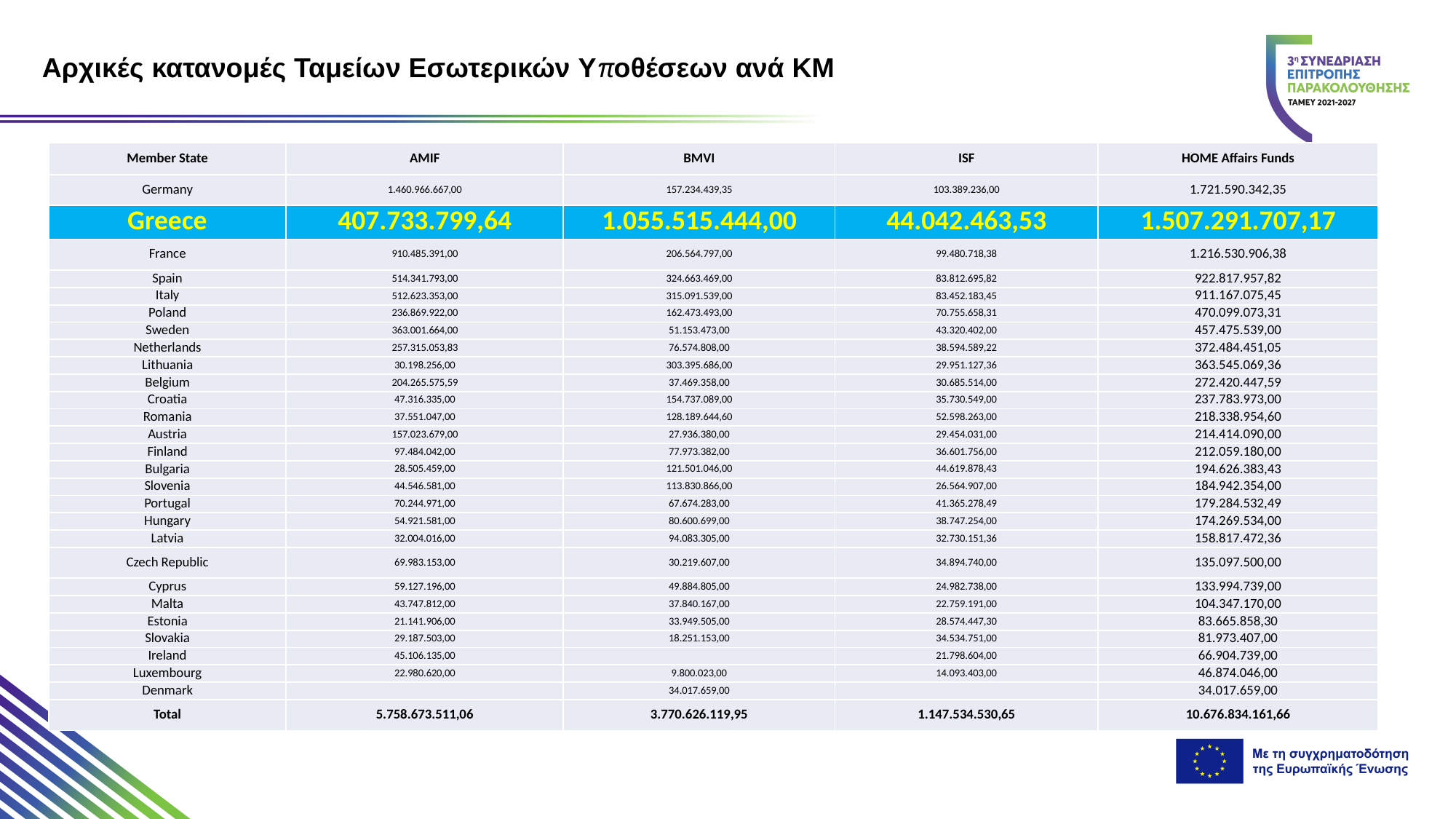

Αρχικές κατανομές Ταμείων Εσωτερικών Υποθέσεων ανά ΚΜ
| Member State | AMIF | BMVI | ISF | HOME Affairs Funds |
| --- | --- | --- | --- | --- |
| Germany | 1.460.966.667,00 | 157.234.439,35 | 103.389.236,00 | 1.721.590.342,35 |
| Greece | 407.733.799,64 | 1.055.515.444,00 | 44.042.463,53 | 1.507.291.707,17 |
| France | 910.485.391,00 | 206.564.797,00 | 99.480.718,38 | 1.216.530.906,38 |
| Spain | 514.341.793,00 | 324.663.469,00 | 83.812.695,82 | 922.817.957,82 |
| Italy | 512.623.353,00 | 315.091.539,00 | 83.452.183,45 | 911.167.075,45 |
| Poland | 236.869.922,00 | 162.473.493,00 | 70.755.658,31 | 470.099.073,31 |
| Sweden | 363.001.664,00 | 51.153.473,00 | 43.320.402,00 | 457.475.539,00 |
| Netherlands | 257.315.053,83 | 76.574.808,00 | 38.594.589,22 | 372.484.451,05 |
| Lithuania | 30.198.256,00 | 303.395.686,00 | 29.951.127,36 | 363.545.069,36 |
| Belgium | 204.265.575,59 | 37.469.358,00 | 30.685.514,00 | 272.420.447,59 |
| Croatia | 47.316.335,00 | 154.737.089,00 | 35.730.549,00 | 237.783.973,00 |
| Romania | 37.551.047,00 | 128.189.644,60 | 52.598.263,00 | 218.338.954,60 |
| Austria | 157.023.679,00 | 27.936.380,00 | 29.454.031,00 | 214.414.090,00 |
| Finland | 97.484.042,00 | 77.973.382,00 | 36.601.756,00 | 212.059.180,00 |
| Bulgaria | 28.505.459,00 | 121.501.046,00 | 44.619.878,43 | 194.626.383,43 |
| Slovenia | 44.546.581,00 | 113.830.866,00 | 26.564.907,00 | 184.942.354,00 |
| Portugal | 70.244.971,00 | 67.674.283,00 | 41.365.278,49 | 179.284.532,49 |
| Hungary | 54.921.581,00 | 80.600.699,00 | 38.747.254,00 | 174.269.534,00 |
| Latvia | 32.004.016,00 | 94.083.305,00 | 32.730.151,36 | 158.817.472,36 |
| Czech Republic | 69.983.153,00 | 30.219.607,00 | 34.894.740,00 | 135.097.500,00 |
| Cyprus | 59.127.196,00 | 49.884.805,00 | 24.982.738,00 | 133.994.739,00 |
| Malta | 43.747.812,00 | 37.840.167,00 | 22.759.191,00 | 104.347.170,00 |
| Estonia | 21.141.906,00 | 33.949.505,00 | 28.574.447,30 | 83.665.858,30 |
| Slovakia | 29.187.503,00 | 18.251.153,00 | 34.534.751,00 | 81.973.407,00 |
| Ireland | 45.106.135,00 |  | 21.798.604,00 | 66.904.739,00 |
| Luxembourg | 22.980.620,00 | 9.800.023,00 | 14.093.403,00 | 46.874.046,00 |
| Denmark |  | 34.017.659,00 |  | 34.017.659,00 |
| Total | 5.758.673.511,06 | 3.770.626.119,95 | 1.147.534.530,65 | 10.676.834.161,66 |